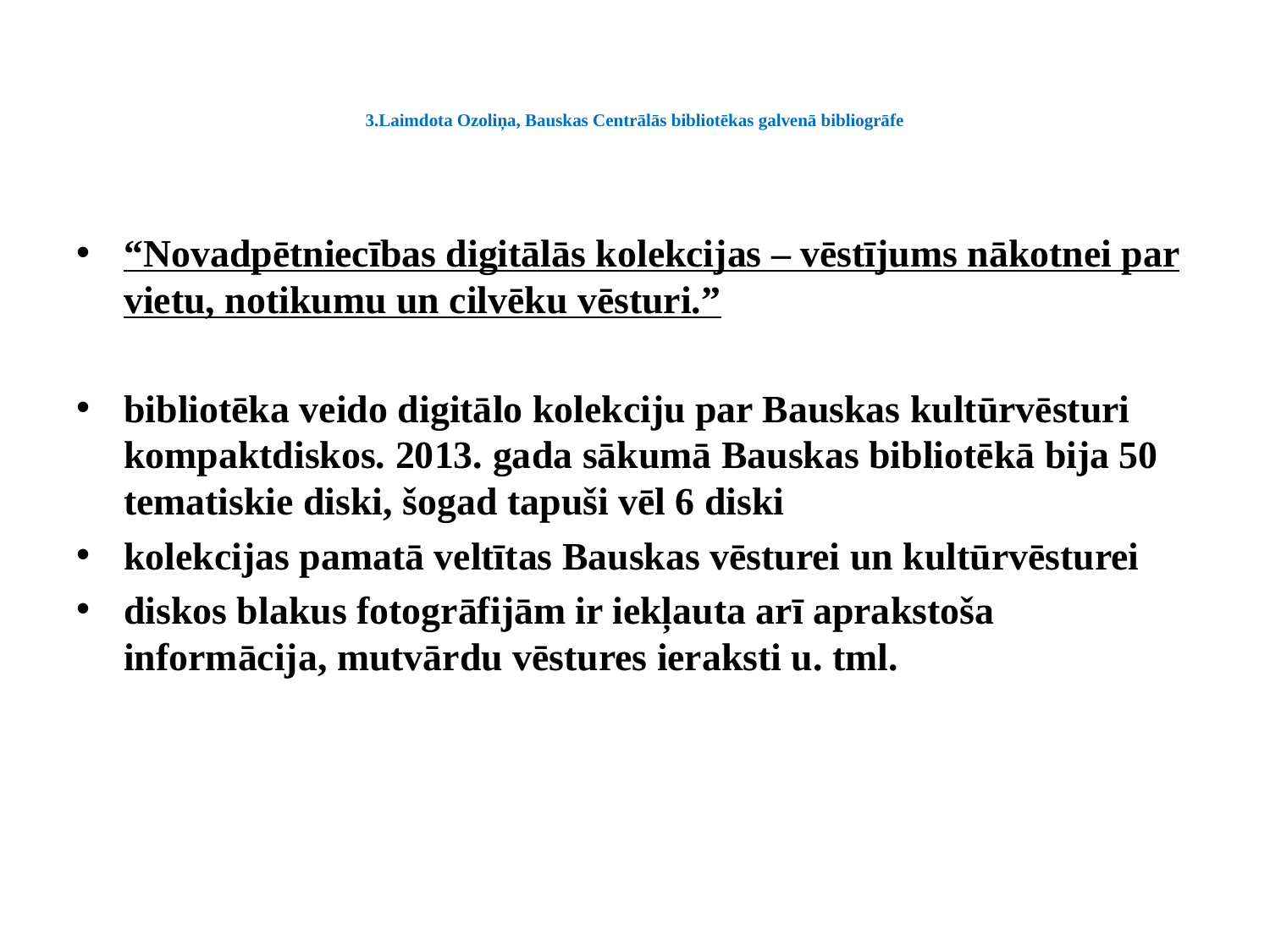

# 3.Laimdota Ozoliņa, Bauskas Centrālās bibliotēkas galvenā bibliogrāfe
“Novadpētniecības digitālās kolekcijas – vēstījums nākotnei par vietu, notikumu un cilvēku vēsturi.”

bibliotēka veido digitālo kolekciju par Bauskas kultūrvēsturi kompaktdiskos. 2013. gada sākumā Bauskas bibliotēkā bija 50 tematiskie diski, šogad tapuši vēl 6 diski
kolekcijas pamatā veltītas Bauskas vēsturei un kultūrvēsturei
diskos blakus fotogrāfijām ir iekļauta arī aprakstoša informācija, mutvārdu vēstures ieraksti u. tml.